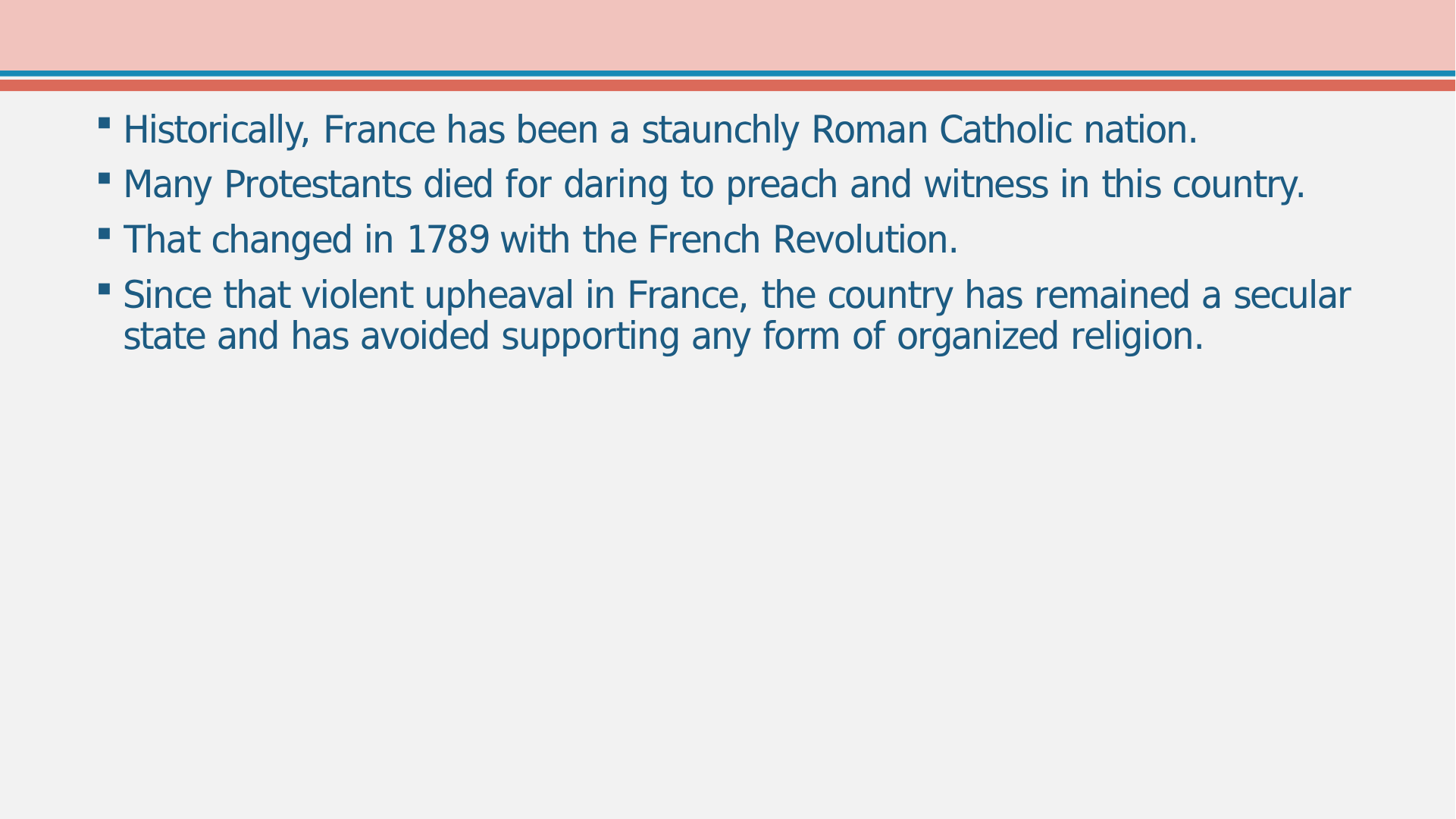

Historically, France has been a staunchly Roman Catholic nation.
Many Protestants died for daring to preach and witness in this country.
That changed in 1789 with the French Revolution.
Since that violent upheaval in France, the country has remained a secular state and has avoided supporting any form of organized religion.